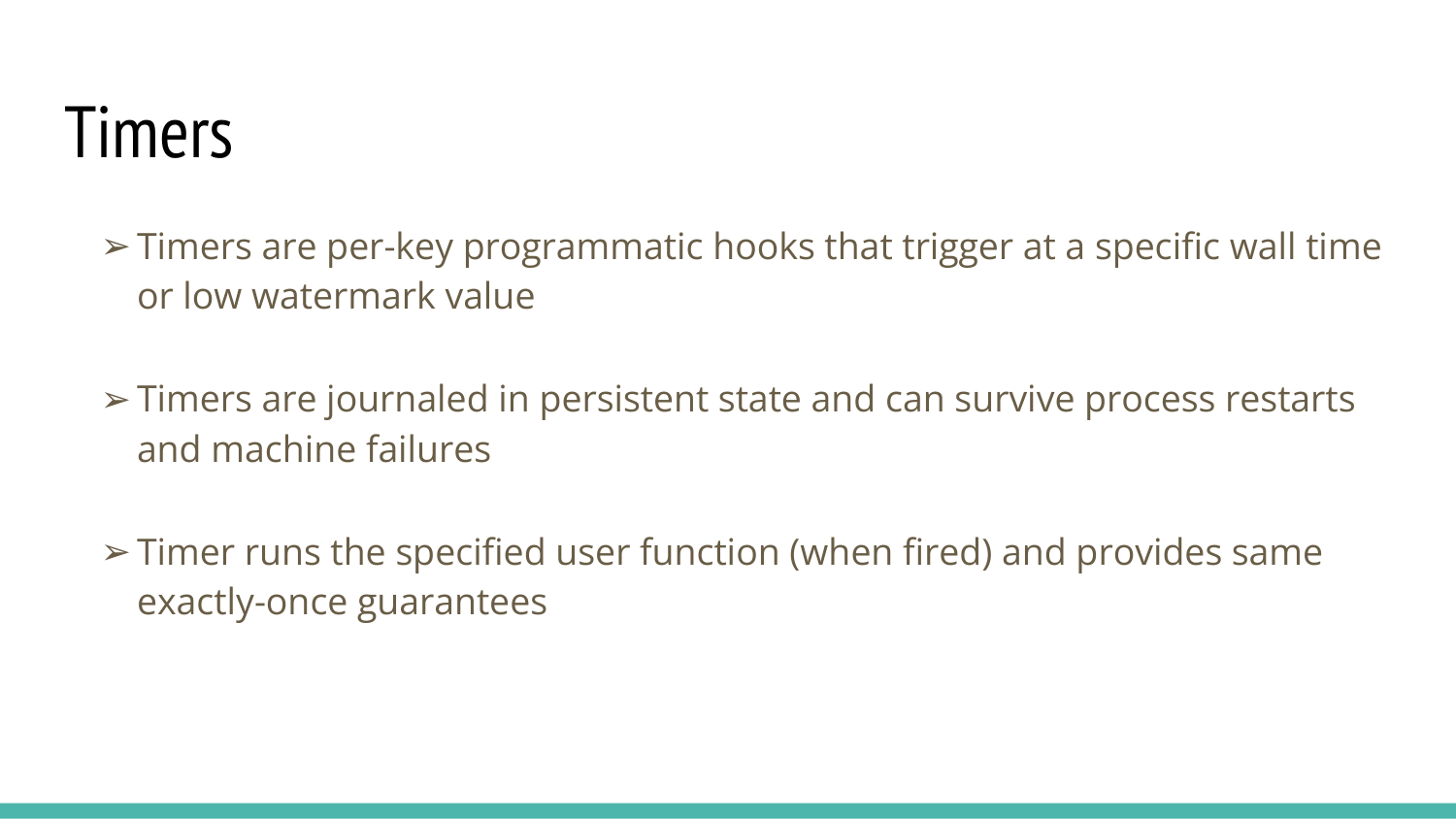

# Timers
Timers are per-key programmatic hooks that trigger at a specific wall time or low watermark value
Timers are journaled in persistent state and can survive process restarts and machine failures
Timer runs the specified user function (when fired) and provides same exactly-once guarantees